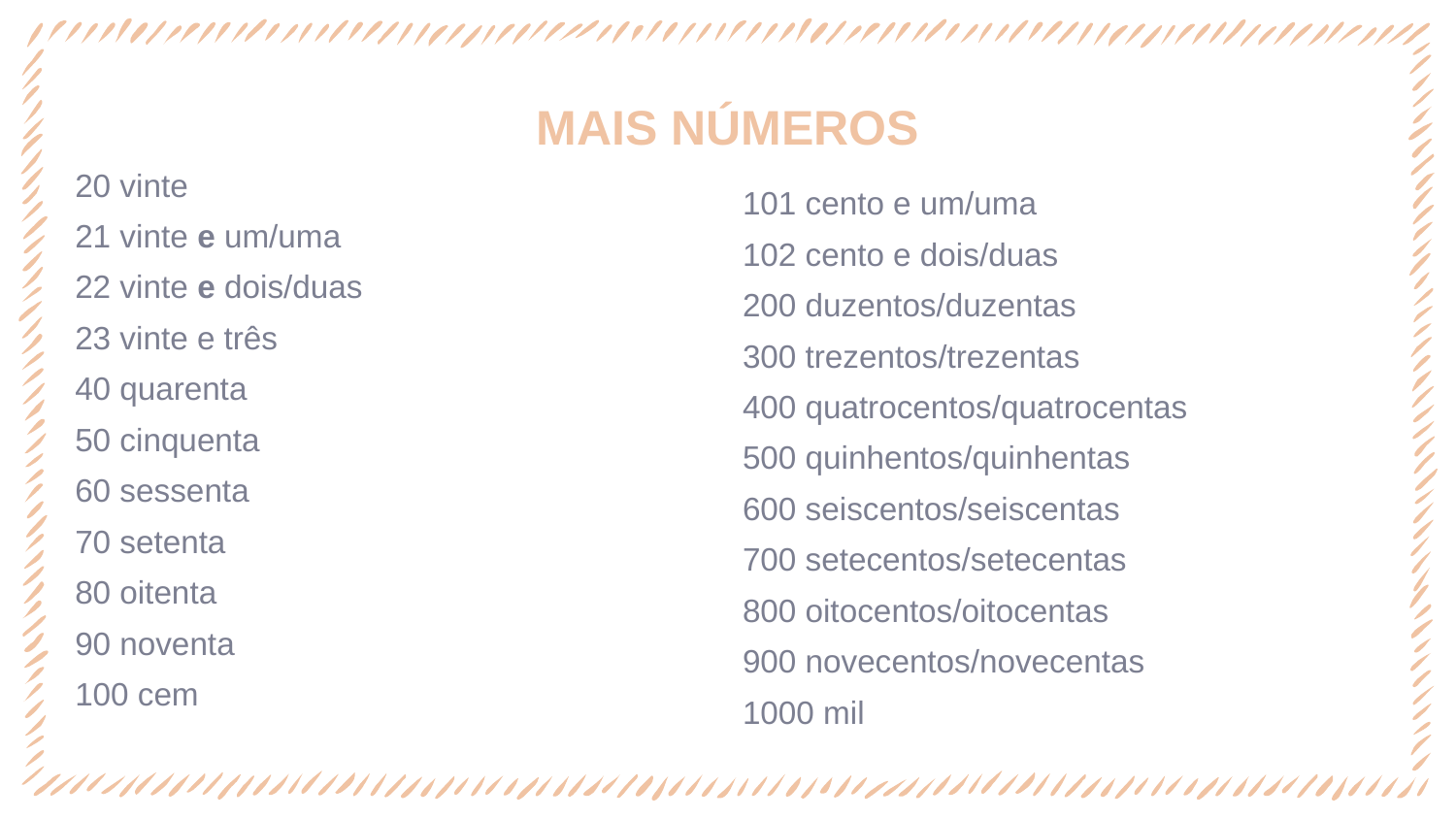

# MAIS NÚMEROS
20 vinte
21 vinte e um/uma
22 vinte e dois/duas
23 vinte e três
40 quarenta
50 cinquenta
60 sessenta
70 setenta
80 oitenta
90 noventa
100 cem
101 cento e um/uma
102 cento e dois/duas
200 duzentos/duzentas
300 trezentos/trezentas
400 quatrocentos/quatrocentas
500 quinhentos/quinhentas
600 seiscentos/seiscentas
700 setecentos/setecentas
800 oitocentos/oitocentas
900 novecentos/novecentas
1000 mil